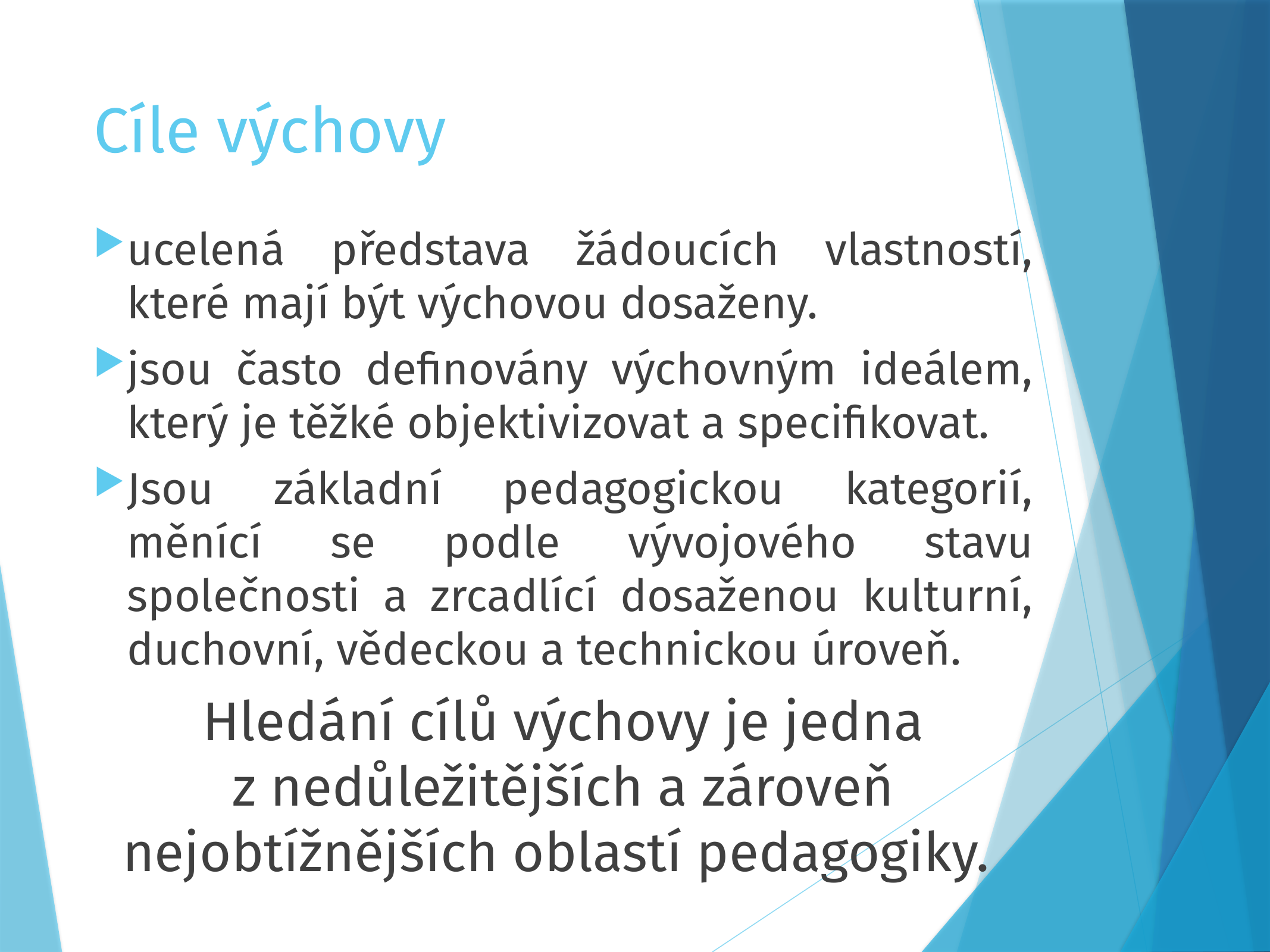

# Cíle výchovy
ucelená představa žádoucích vlastností, které mají být výchovou dosaženy.
jsou často definovány výchovným ideálem, který je těžké objektivizovat a specifikovat.
Jsou základní pedagogickou kategorií, měnící se podle vývojového stavu společnosti a zrcadlící dosaženou kulturní, duchovní, vědeckou a technickou úroveň.
Hledání cílů výchovy je jedna z nedůležitějších a zároveň nejobtížnějších oblastí pedagogiky.